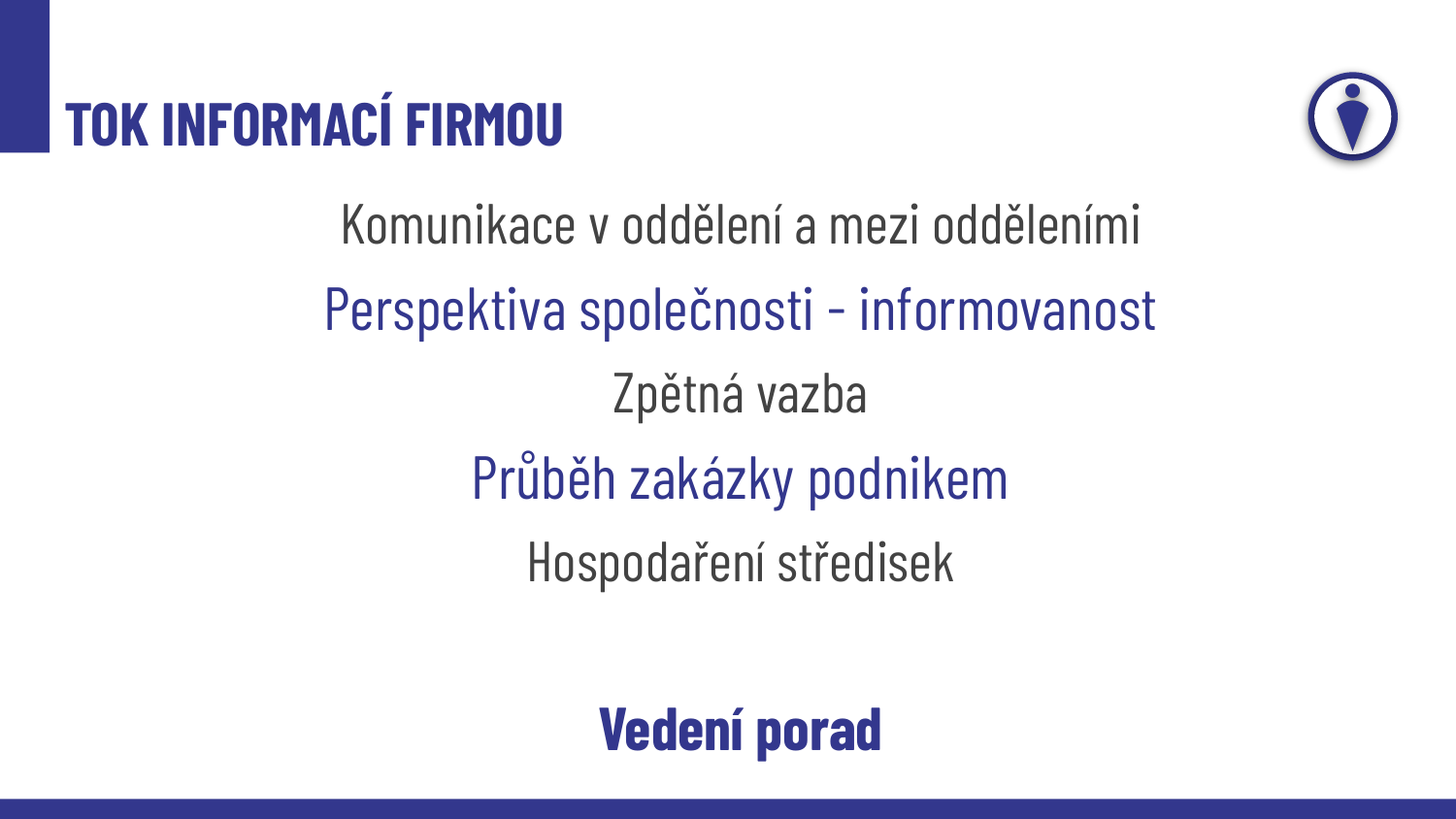

# TOK INFORMACÍ FIRMOU
Komunikace v oddělení a mezi odděleními
Perspektiva společnosti - informovanost
Zpětná vazba
Průběh zakázky podnikem
Hospodaření středisek

Vedení porad